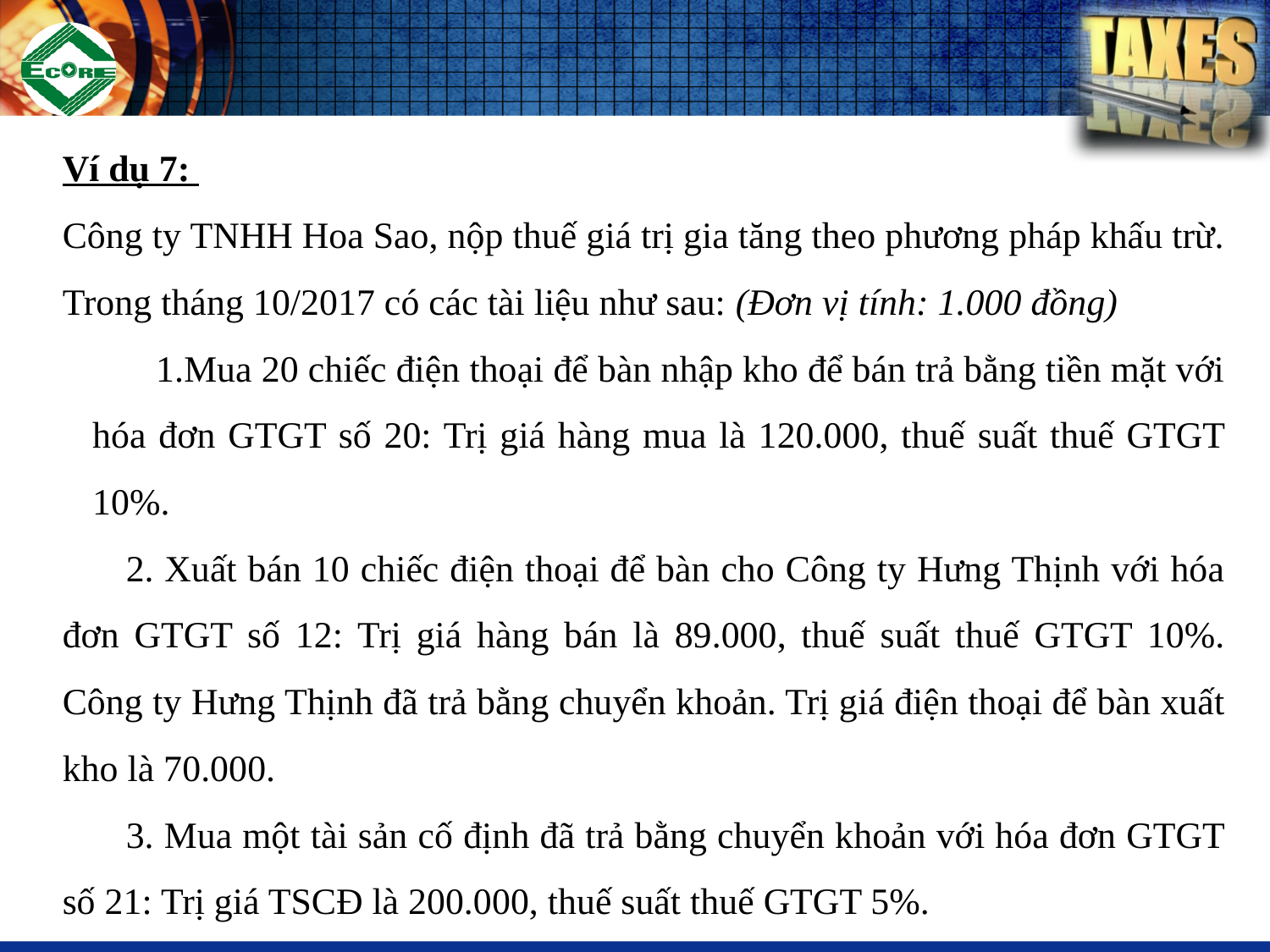

Ví dụ 7:
Công ty TNHH Hoa Sao, nộp thuế giá trị gia tăng theo phương pháp khấu trừ. Trong tháng 10/2017 có các tài liệu như sau: (Đơn vị tính: 1.000 đồng)
Mua 20 chiếc điện thoại để bàn nhập kho để bán trả bằng tiền mặt với hóa đơn GTGT số 20: Trị giá hàng mua là 120.000, thuế suất thuế GTGT 10%.
2. Xuất bán 10 chiếc điện thoại để bàn cho Công ty Hưng Thịnh với hóa đơn GTGT số 12: Trị giá hàng bán là 89.000, thuế suất thuế GTGT 10%. Công ty Hưng Thịnh đã trả bằng chuyển khoản. Trị giá điện thoại để bàn xuất kho là 70.000.
3. Mua một tài sản cố định đã trả bằng chuyển khoản với hóa đơn GTGT số 21: Trị giá TSCĐ là 200.000, thuế suất thuế GTGT 5%.